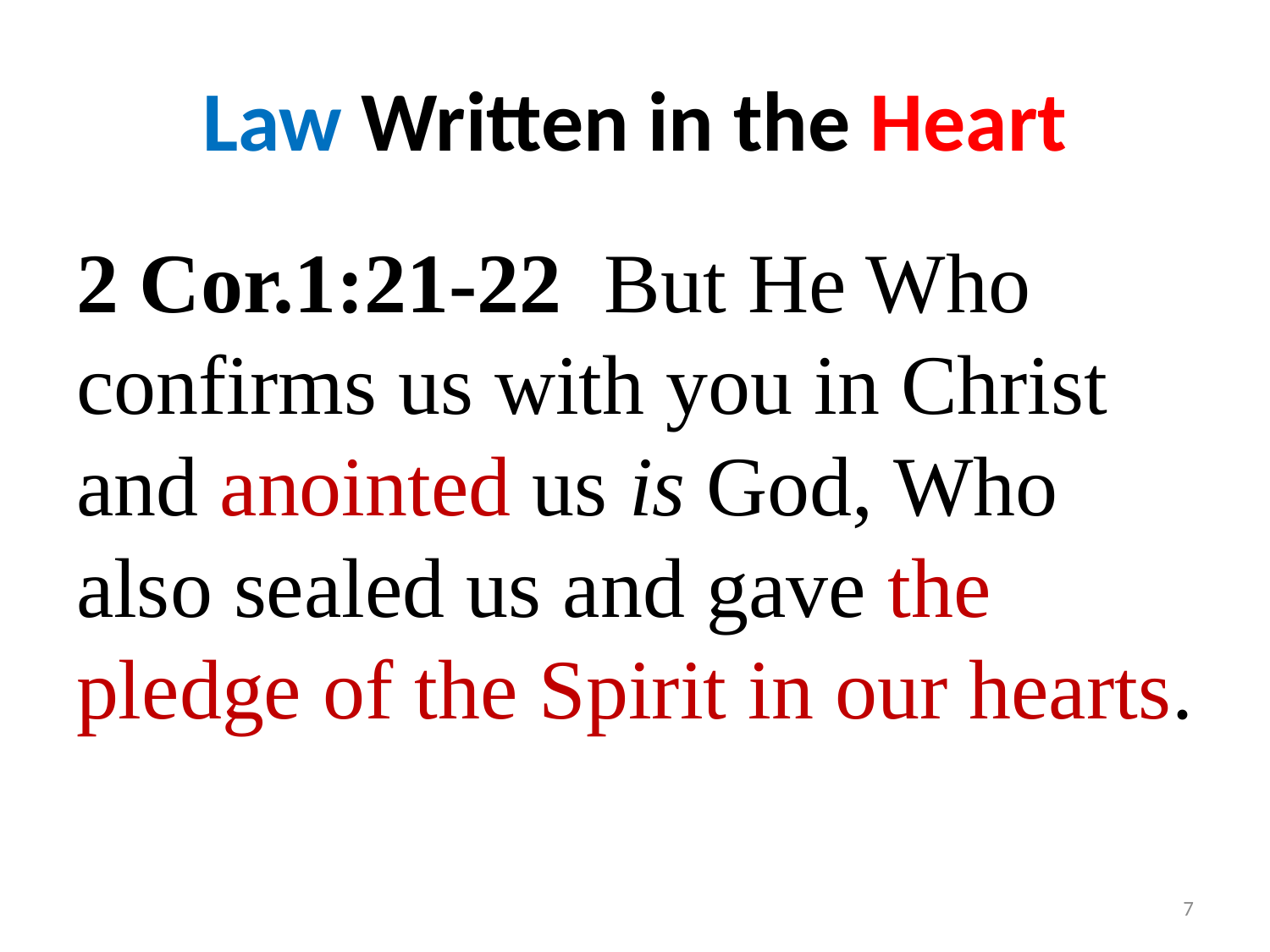

# Law Written in the Heart
2 Cor.1:21-22  But He Who confirms us with you in Christ and anointed us is God, Who also sealed us and gave the pledge of the Spirit in our hearts.
7